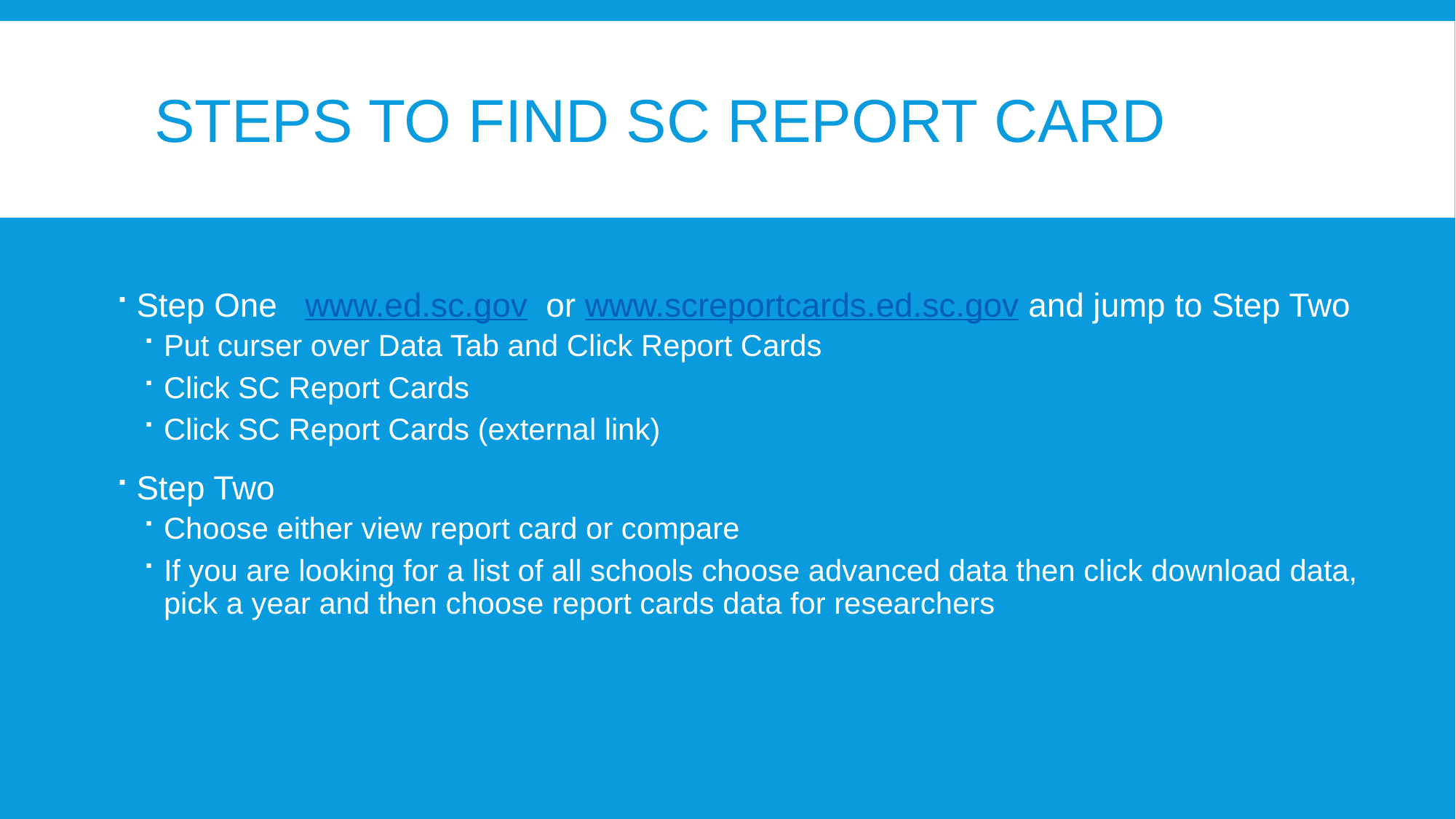

# Steps to Find SC Report Card
Step One   www.ed.sc.gov  or www.screportcards.ed.sc.gov and jump to Step Two
Put curser over Data Tab and Click Report Cards
Click SC Report Cards
Click SC Report Cards (external link)
Step Two
Choose either view report card or compare
If you are looking for a list of all schools choose advanced data then click download data, pick a year and then choose report cards data for researchers